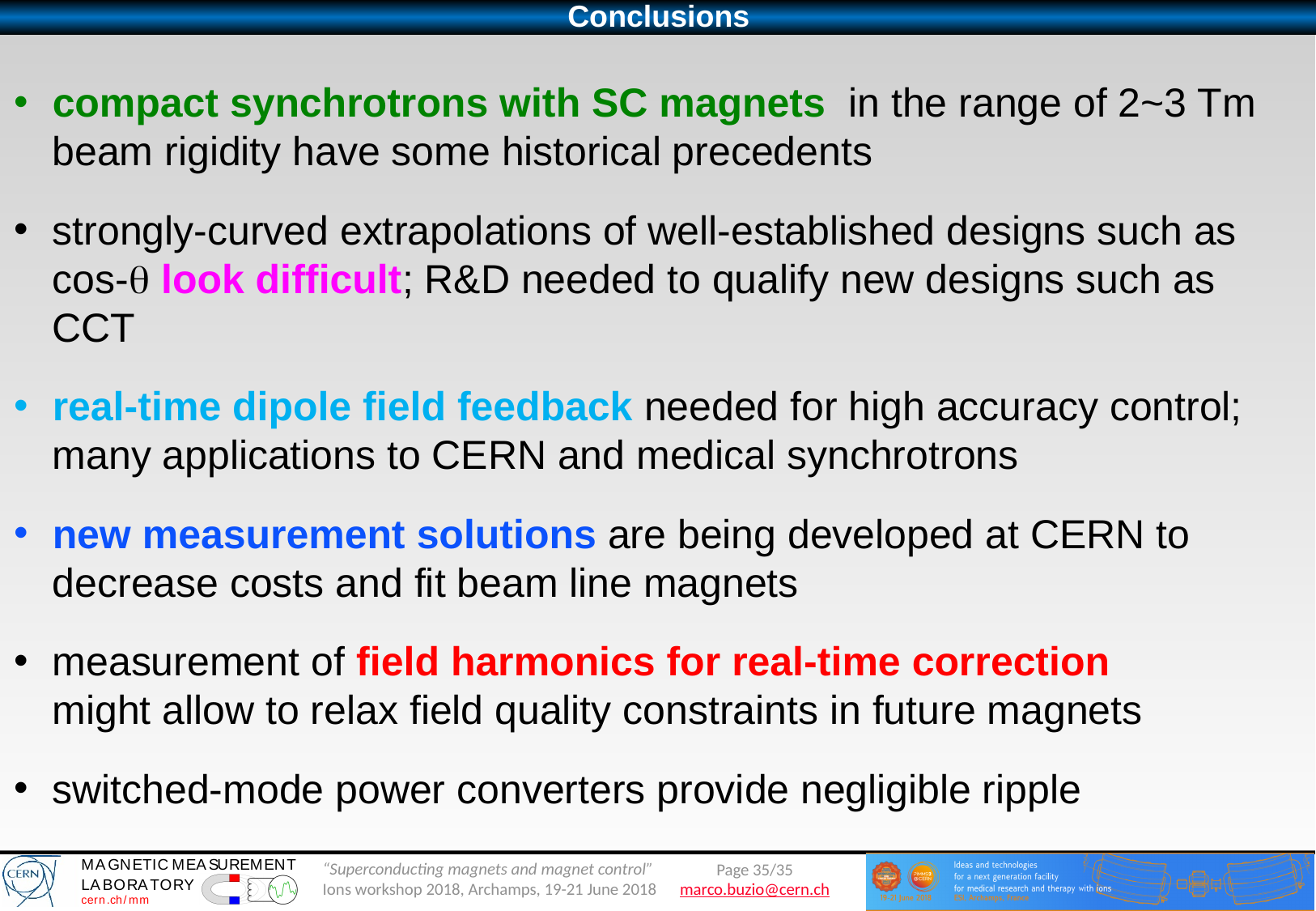

Conclusions

compact synchrotrons with SC magnets  in the range of 2~3 Tm beam rigidity have some historical precedents
strongly-curved extrapolations of well-established designs such as cos-θ look difficult; R&D needed to qualify new designs such as CCT
real-time dipole field feedback needed for high accuracy control; many applications to CERN and medical synchrotrons
new measurement solutions are being developed at CERN to decrease costs and fit beam line magnets
measurement of field harmonics for real-time correction
might allow to relax field quality constraints in future magnets
switched-mode power converters provide negligible ripple